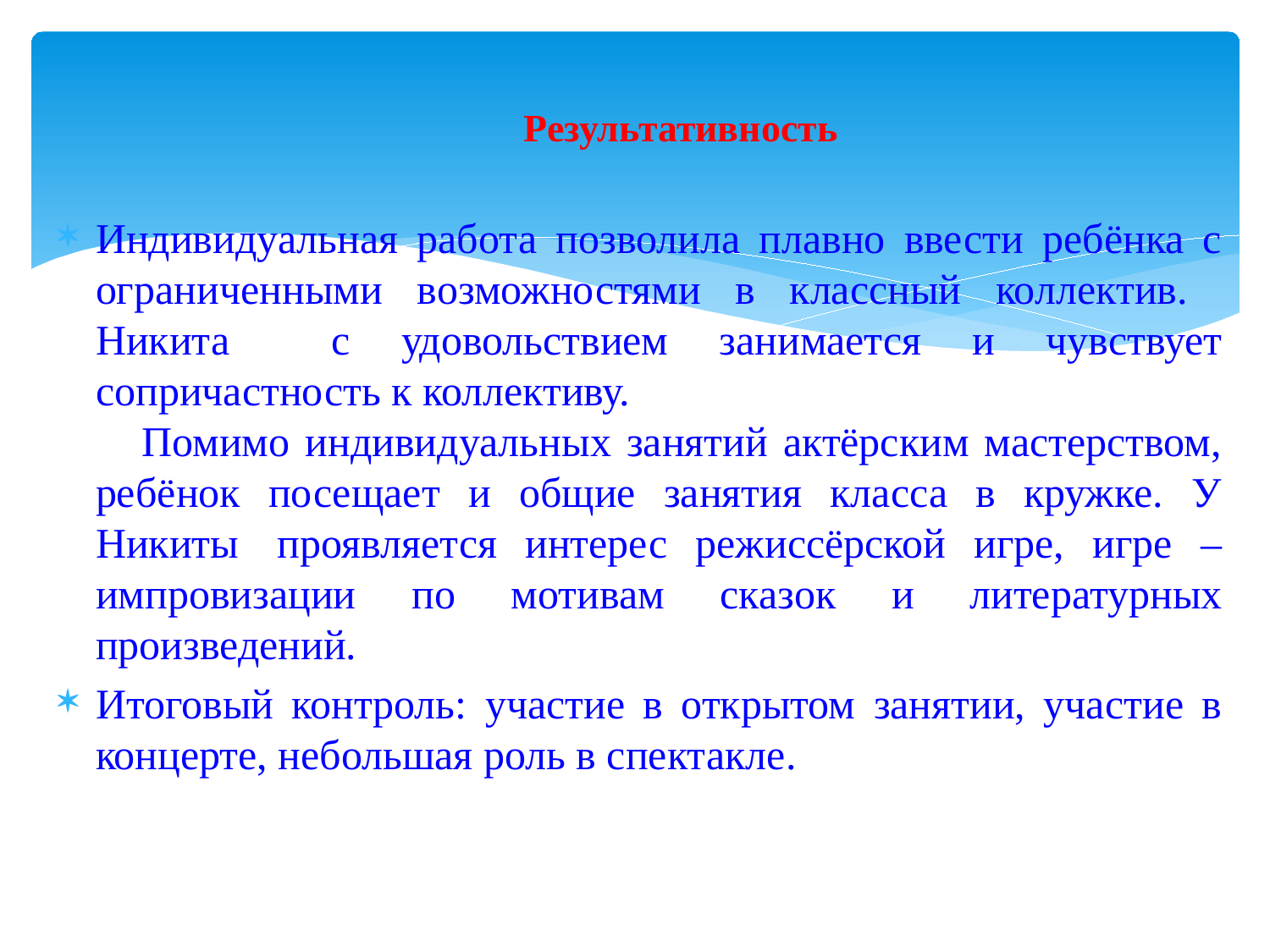

Индивидуальная работа позволила плавно ввести ребёнка с ограниченными возможностями в классный коллектив.  Никита  с удовольствием занимается и чувствует сопричастность к коллективу.                                                           Помимо индивидуальных занятий актёрским мастерством, ребёнок посещает и общие занятия класса в кружке. У Никиты  проявляется интерес режиссёрской игре, игре – импровизации по мотивам сказок и литературных произведений.
Итоговый контроль: участие в открытом занятии, участие в концерте, небольшая роль в спектакле.

# Результативность